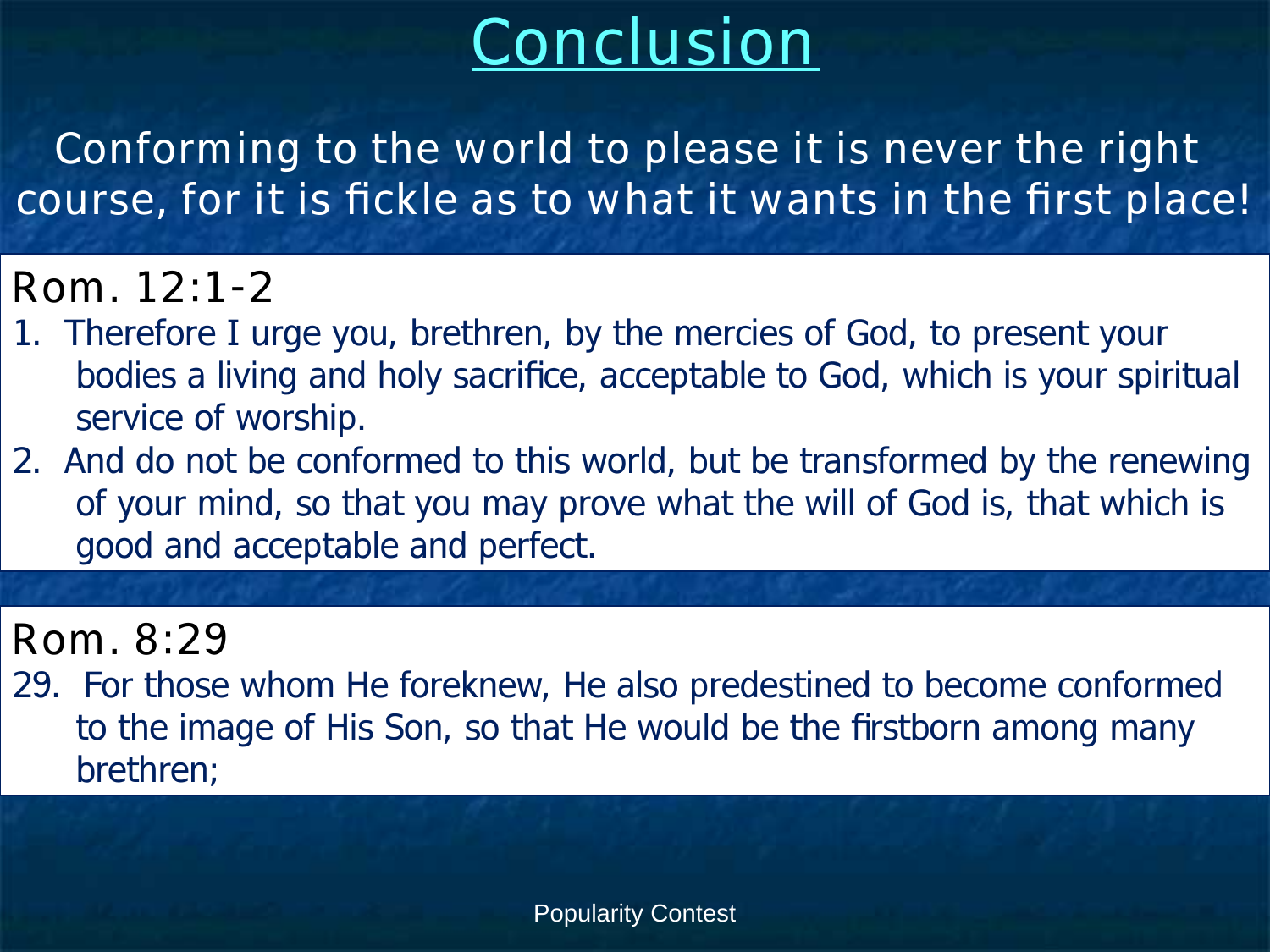

# Conclusion
Conforming to the world to please it is never the right
course, for it is fickle as to what it wants in the first place!
Rom. 12:1-2
1.  Therefore I urge you, brethren, by the mercies of God, to present your bodies a living and holy sacrifice, acceptable to God, which is your spiritual service of worship.
2.  And do not be conformed to this world, but be transformed by the renewing of your mind, so that you may prove what the will of God is, that which is good and acceptable and perfect.
Rom. 8:29
29.  For those whom He foreknew, He also predestined to become conformed to the image of His Son, so that He would be the firstborn among many brethren;
Popularity Contest